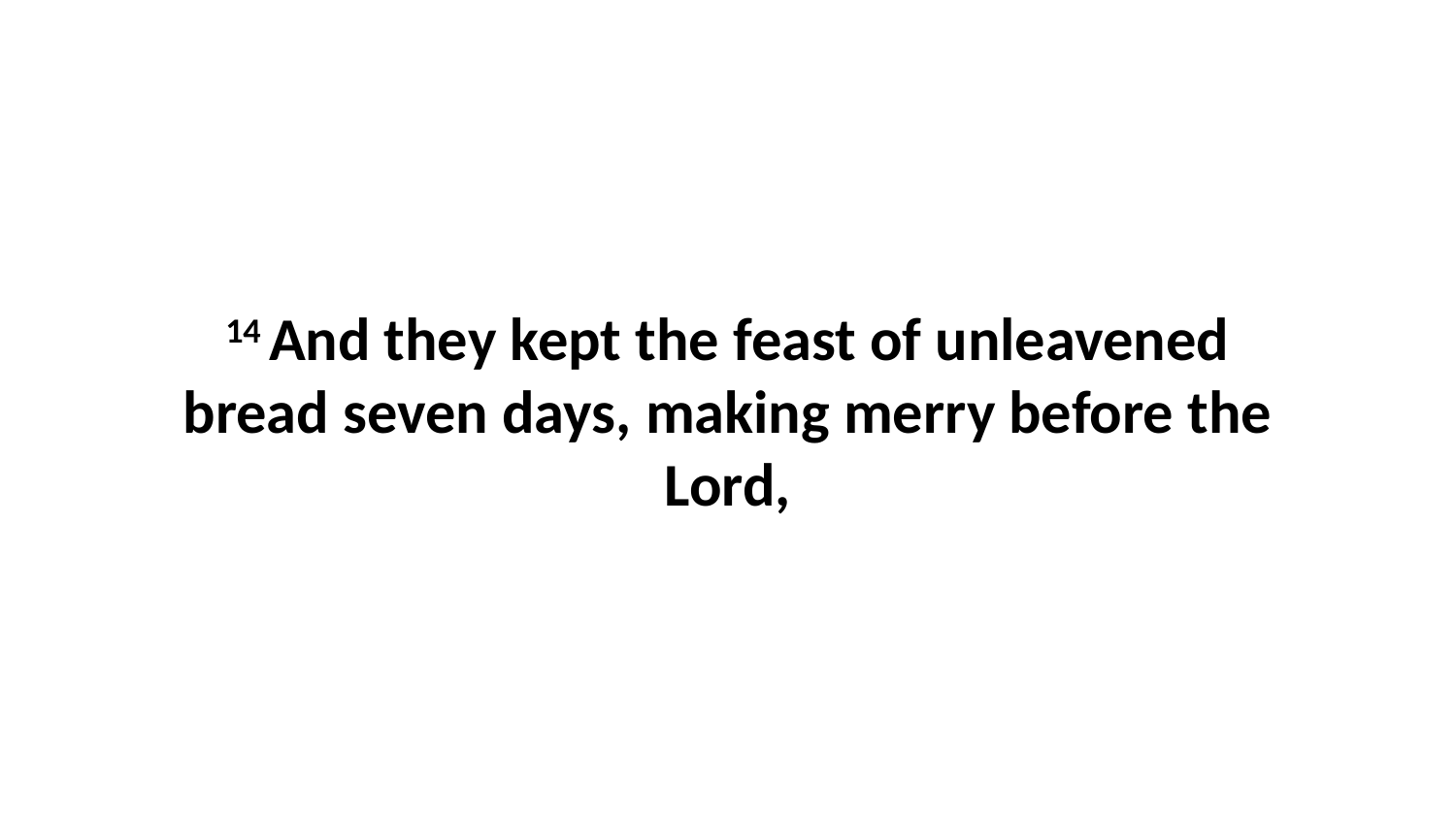

14 And they kept the feast of unleavened bread seven days, making merry before the Lord,